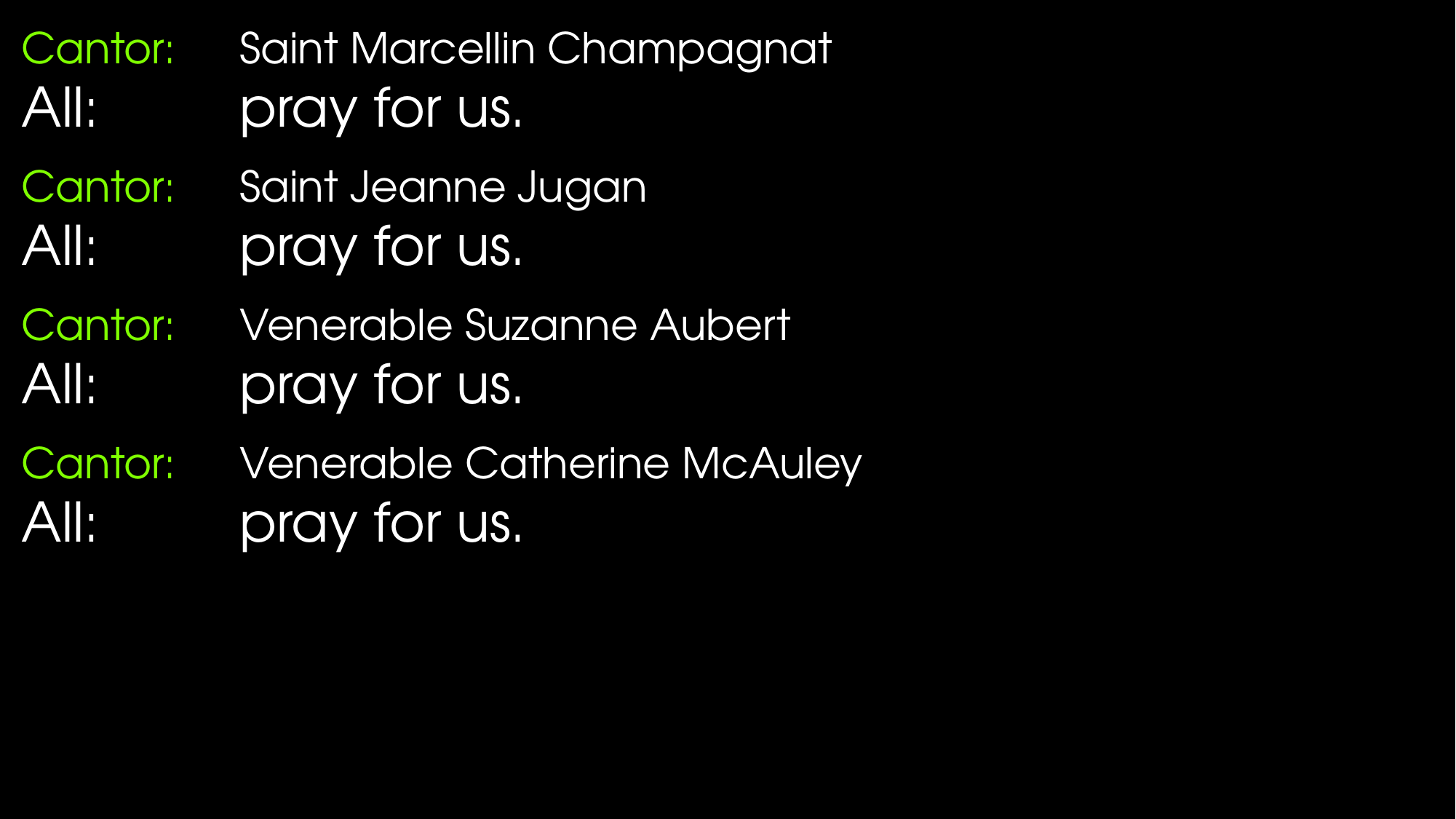

Cantor:	Saint Marcellin Champagnat
All:		pray for us.
Cantor:	Saint Jeanne Jugan
All:		pray for us.
Cantor:	Venerable Suzanne Aubert
All:		pray for us.
Cantor:	Venerable Catherine McAuley
All:		pray for us.